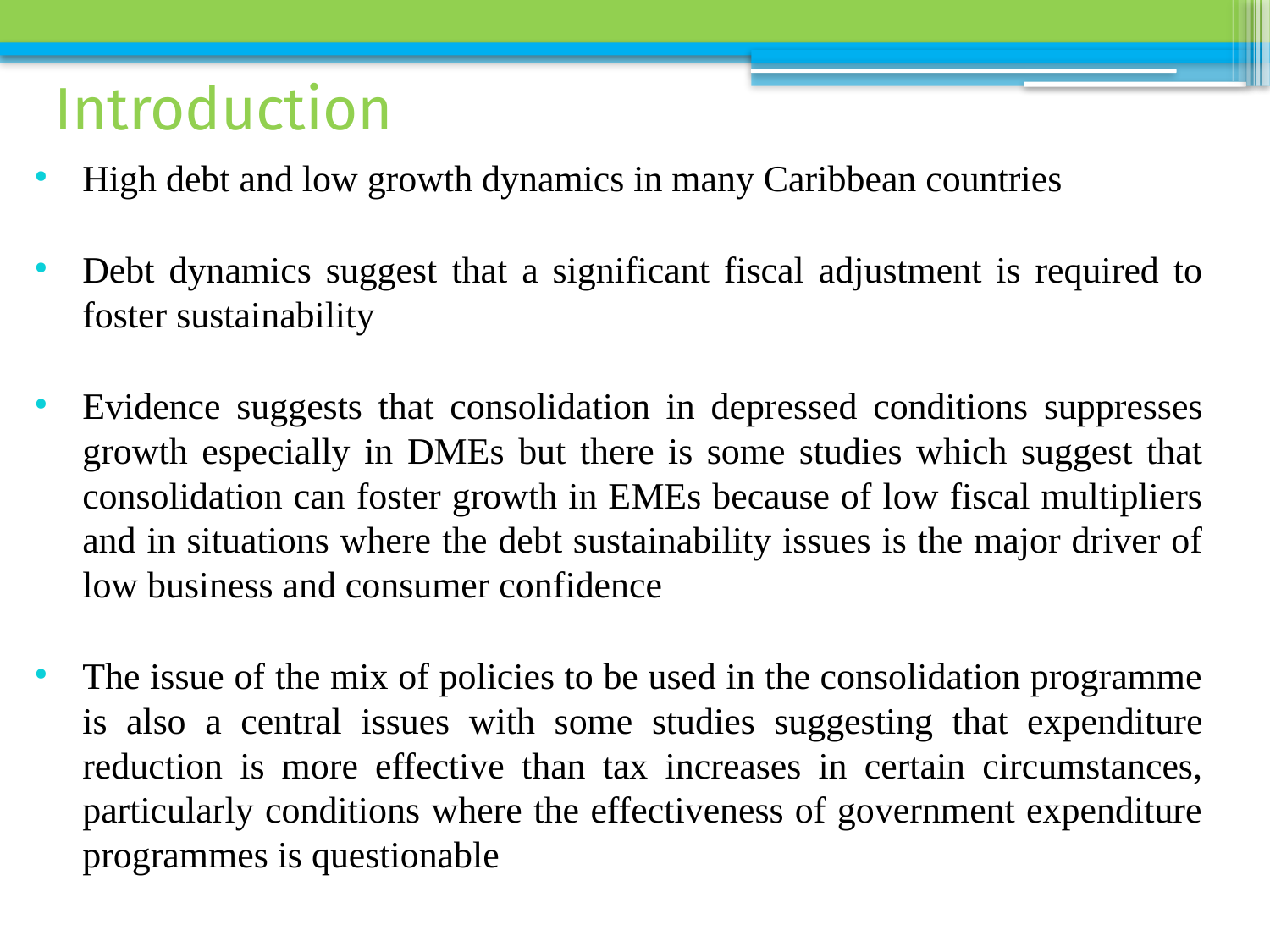

# Introduction
High debt and low growth dynamics in many Caribbean countries

Debt dynamics suggest that a significant fiscal adjustment is required to foster sustainability

Evidence suggests that consolidation in depressed conditions suppresses growth especially in DMEs but there is some studies which suggest that consolidation can foster growth in EMEs because of low fiscal multipliers and in situations where the debt sustainability issues is the major driver of low business and consumer confidence

The issue of the mix of policies to be used in the consolidation programme is also a central issues with some studies suggesting that expenditure reduction is more effective than tax increases in certain circumstances, particularly conditions where the effectiveness of government expenditure programmes is questionable